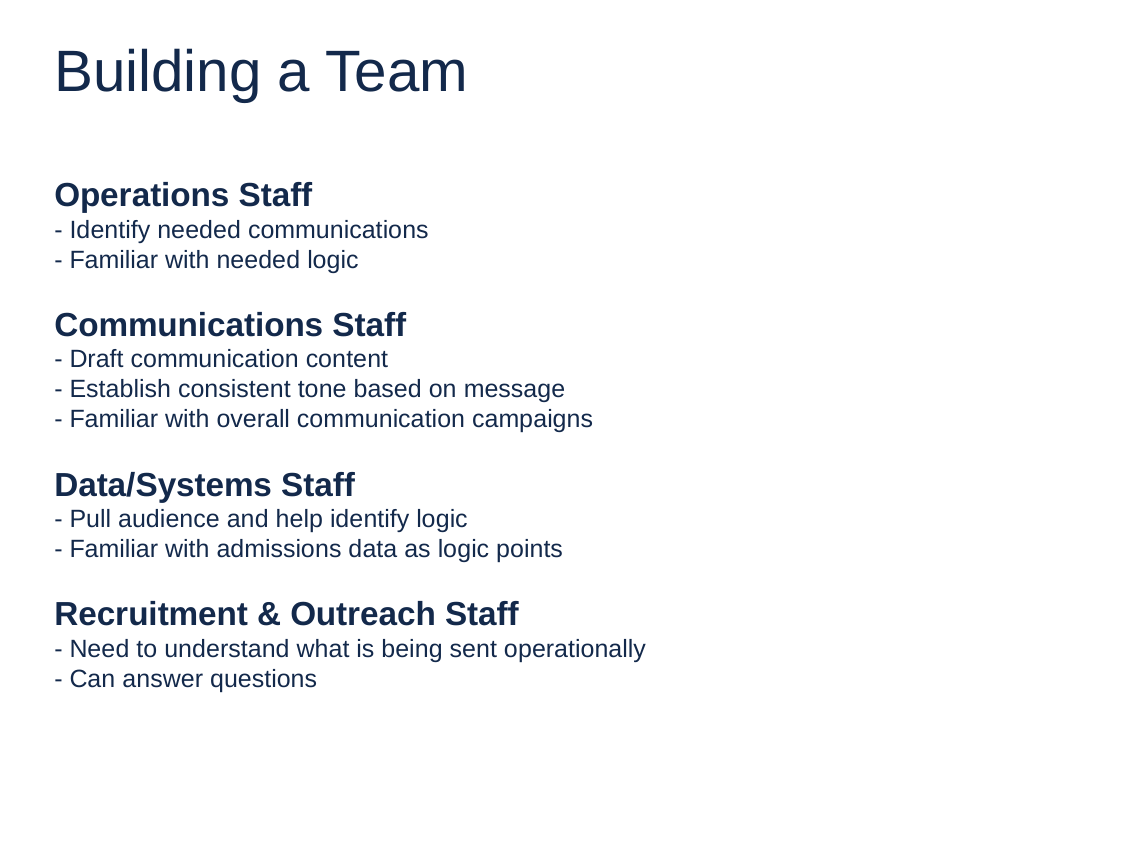

# Building a Team Operations Staff - Identify needed communications - Familiar with needed logic Communications Staff - Draft communication content - Establish consistent tone based on message - Familiar with overall communication campaigns Data/Systems Staff - Pull audience and help identify logic - Familiar with admissions data as logic points Recruitment & Outreach Staff - Need to understand what is being sent operationally - Can answer questions